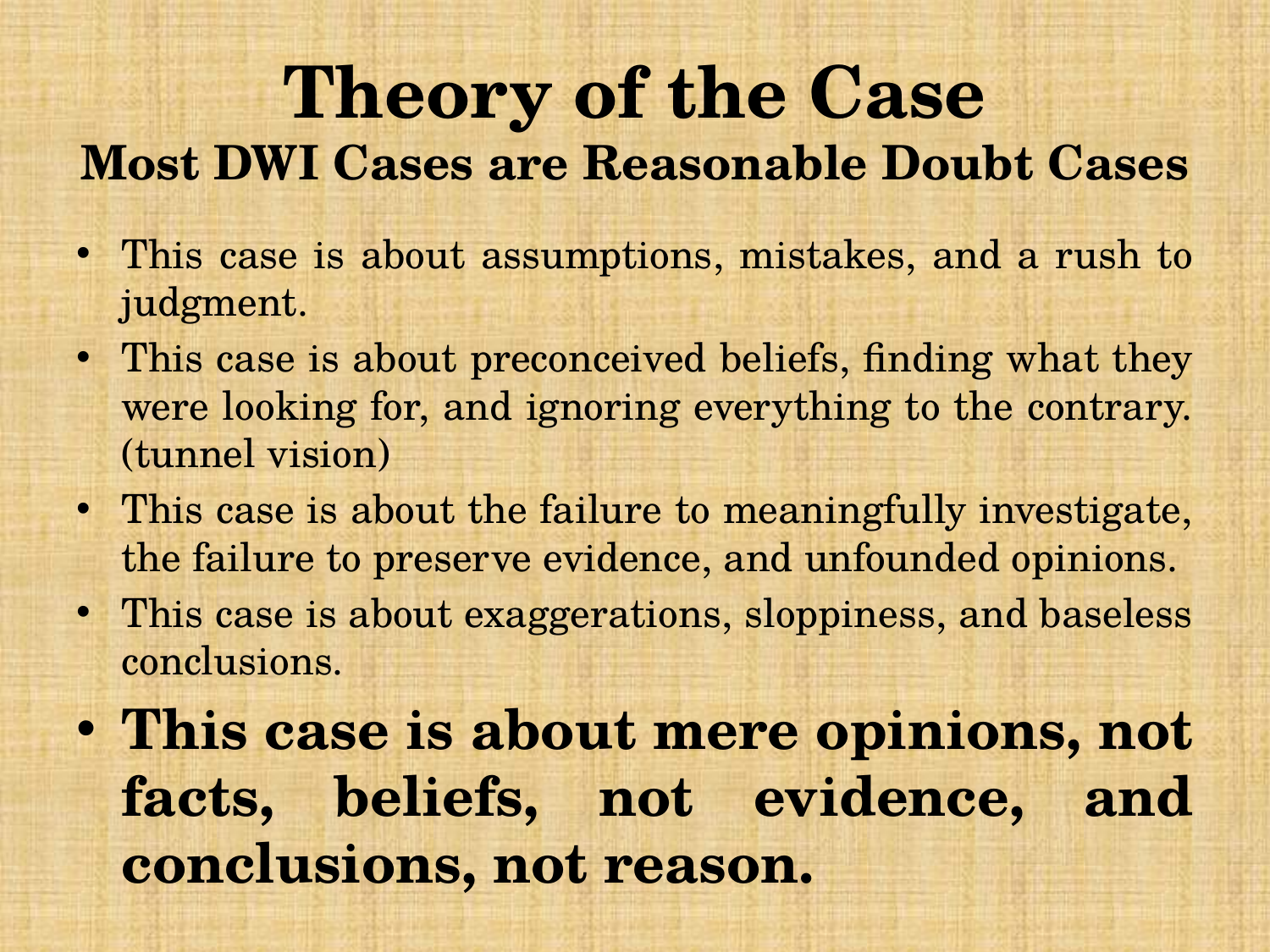

# Theory of the Case Most DWI Cases are Reasonable Doubt Cases
This case is about assumptions, mistakes, and a rush to judgment.
This case is about preconceived beliefs, finding what they were looking for, and ignoring everything to the contrary. (tunnel vision)
This case is about the failure to meaningfully investigate, the failure to preserve evidence, and unfounded opinions.
This case is about exaggerations, sloppiness, and baseless conclusions.
This case is about mere opinions, not facts, beliefs, not evidence, and conclusions, not reason.